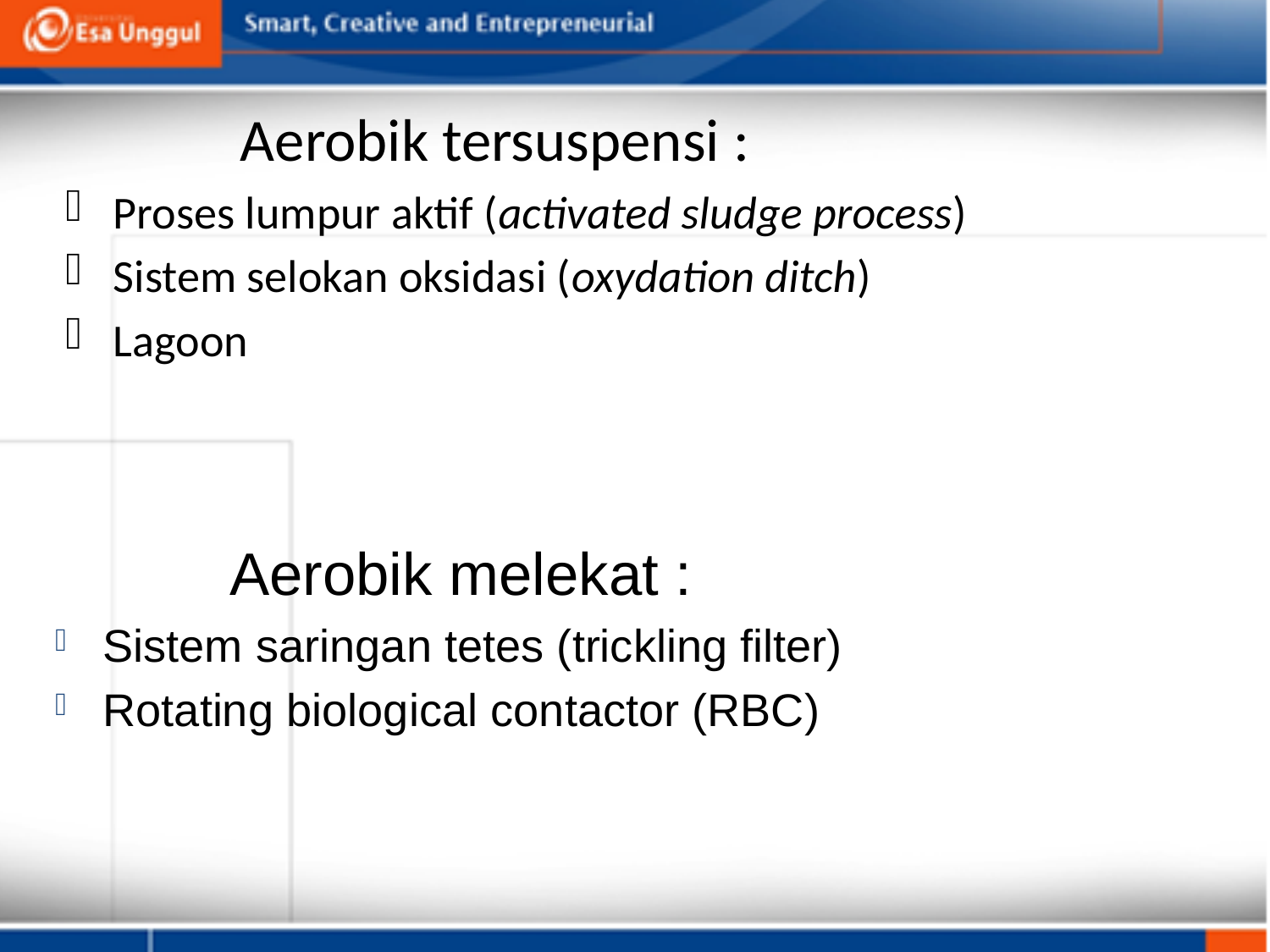

Aerobik tersuspensi :
Proses lumpur aktif (activated sludge process)
Sistem selokan oksidasi (oxydation ditch)
Lagoon
		Aerobik melekat :
Sistem saringan tetes (trickling filter)
Rotating biological contactor (RBC)